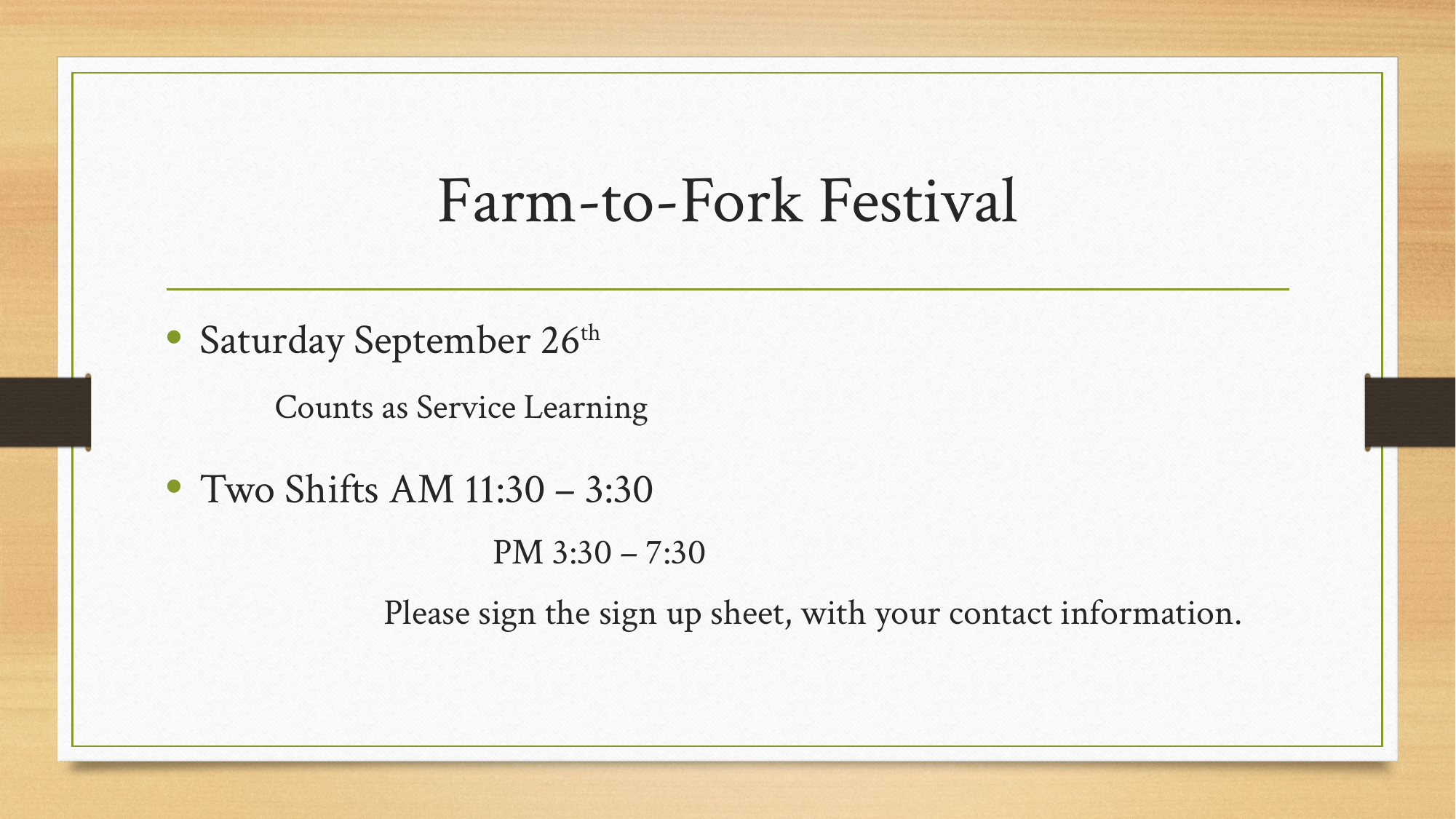

# Farm-to-Fork Festival
Saturday September 26th
	Counts as Service Learning
Two Shifts AM 11:30 – 3:30
	PM 3:30 – 7:30
Please sign the sign up sheet, with your contact information.